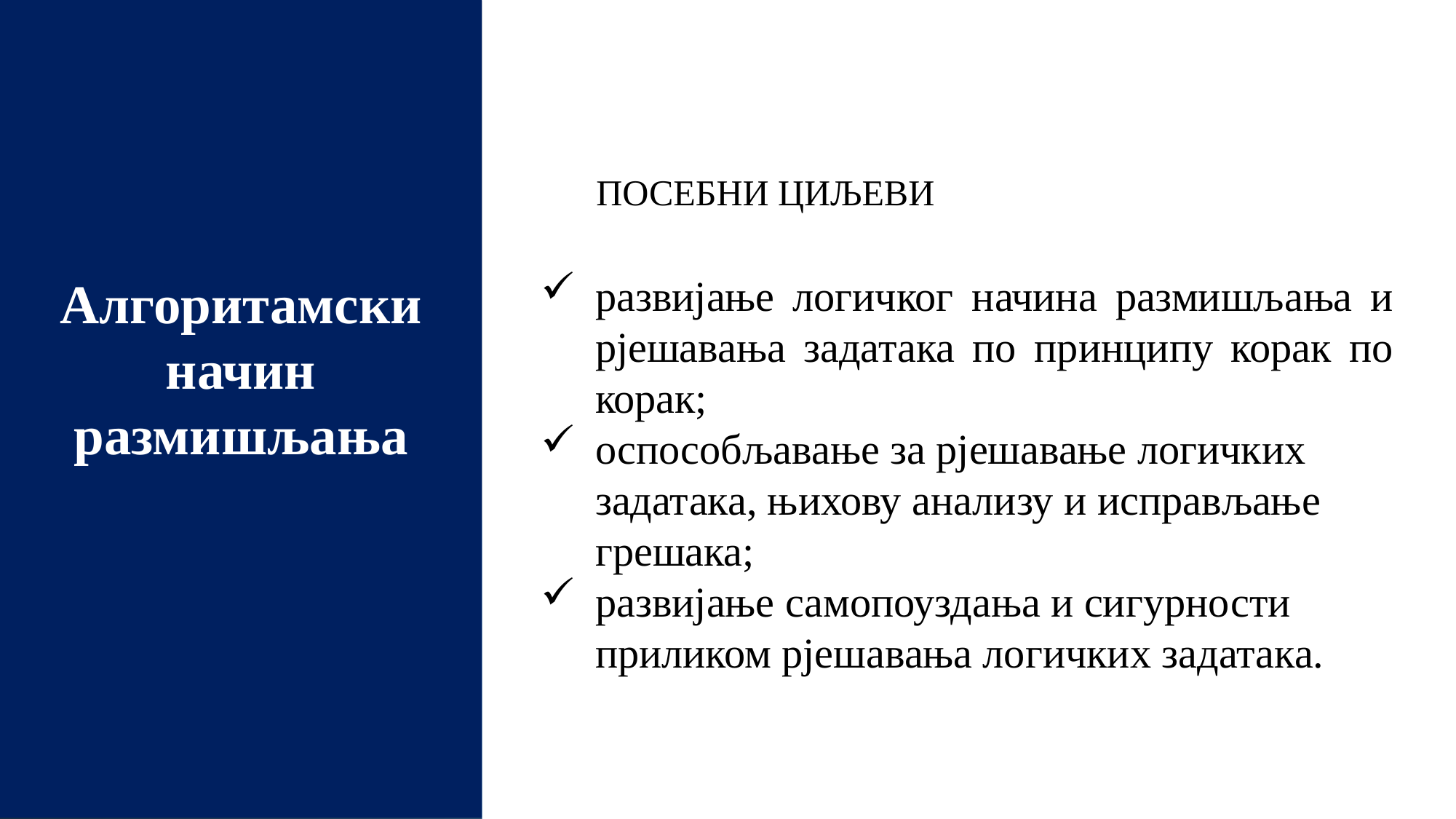

оспособљавање за правилно и безбједно коришћење дигиталних уређаја и интернета;
развијање правилних здравствених навика приликом коришћења дигиталних уређаја.

ПОСЕБНИ ЦИЉЕВИ

Алгоритамски начин размишљања
развијање логичког начина размишљања и рјешавања задатака по принципу корак по корак;
оспособљавање за рјешавање логичких задатака, њихову анализу и исправљање грешака;
развијање самопоуздања и сигурности приликом рјешавања логичких задатака.